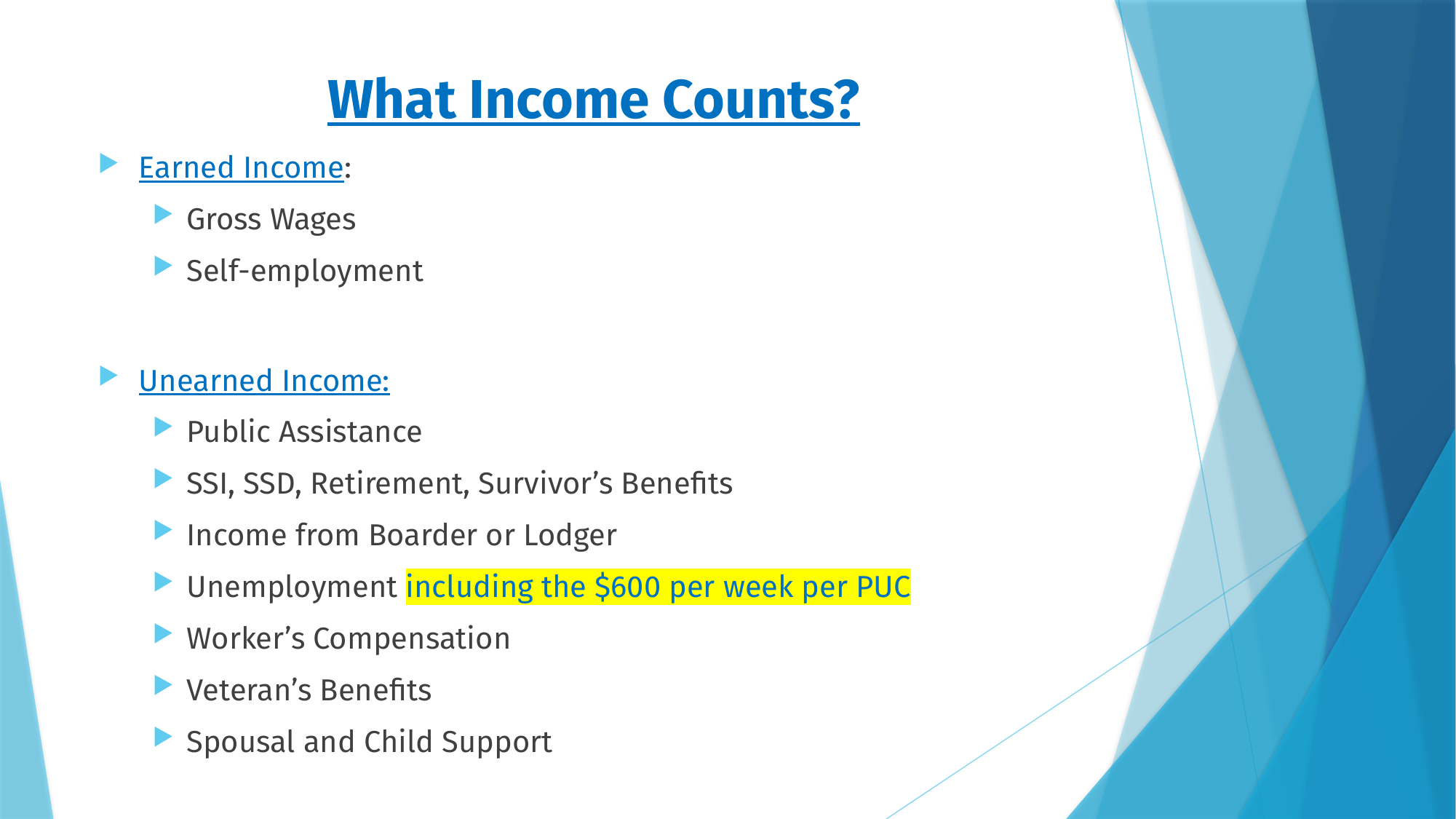

# What Income Counts?
Earned Income:
Gross Wages
Self-employment

Unearned Income:
Public Assistance
SSI, SSD, Retirement, Survivor’s Benefits
Income from Boarder or Lodger
Unemployment including the $600 per week per PUC
Worker’s Compensation
Veteran’s Benefits
Spousal and Child Support